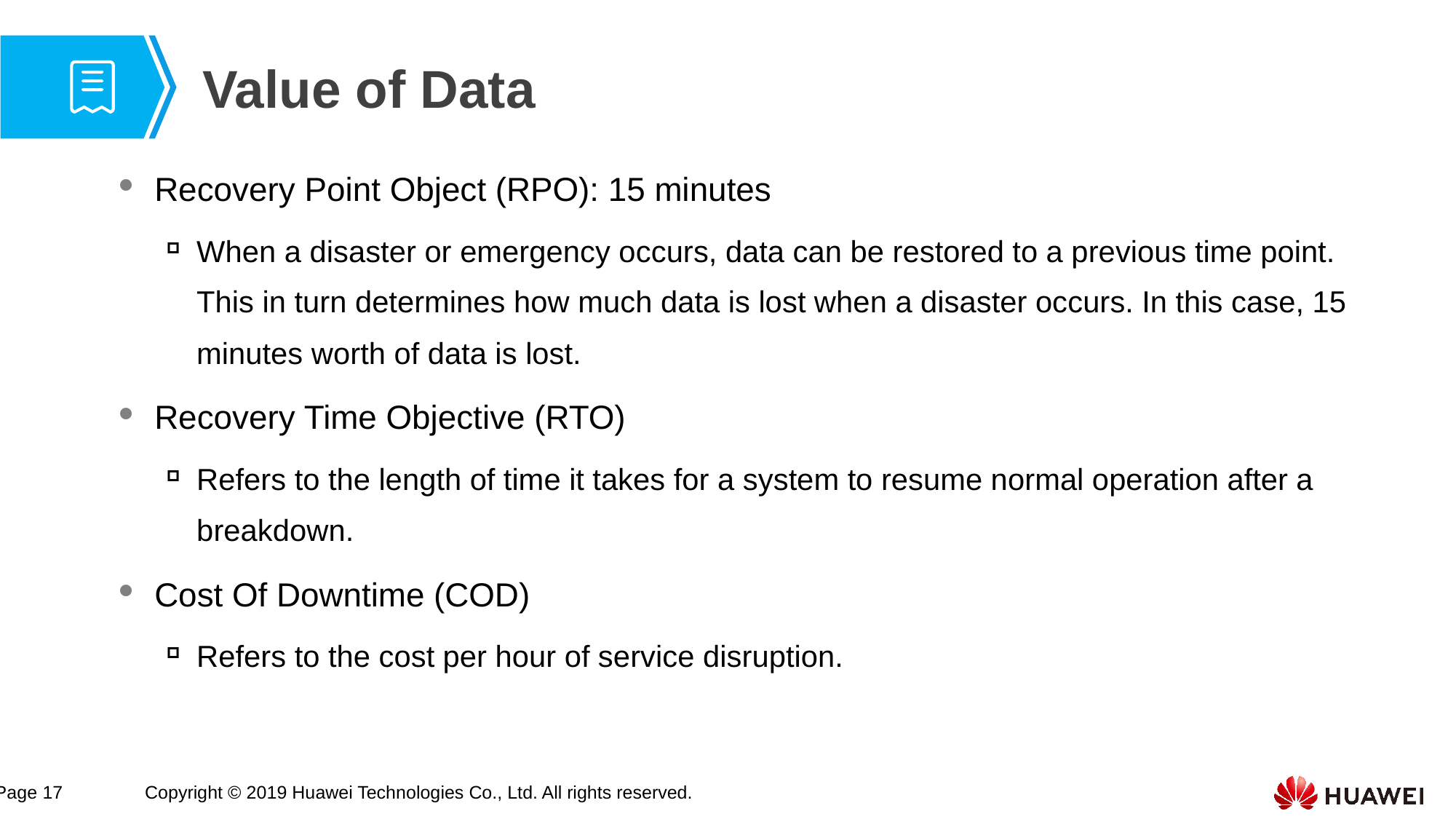

Value of Data
Recovery Point Object (RPO): 15 minutes
When a disaster or emergency occurs, data can be restored to a previous time point. This in turn determines how much data is lost when a disaster occurs. In this case, 15 minutes worth of data is lost.
Recovery Time Objective (RTO)
Refers to the length of time it takes for a system to resume normal operation after a breakdown.
Cost Of Downtime (COD)
Refers to the cost per hour of service disruption.